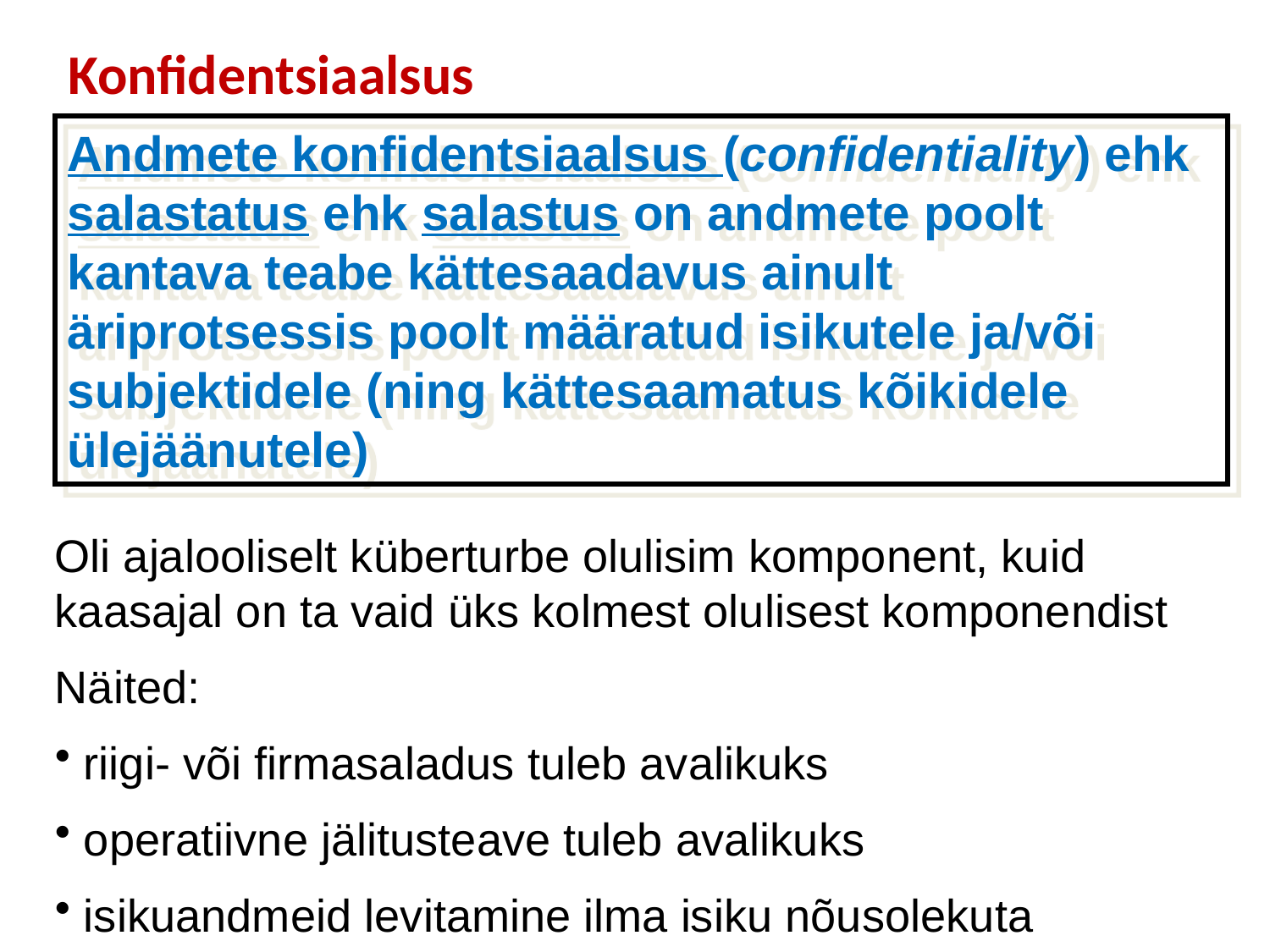

# Konfidentsiaalsus
Andmete konfidentsiaalsus (confidentiality) ehk salastatus ehk salastus on andmete poolt kantava teabe kättesaadavus ainult äriprotsessis poolt määratud isikutele ja/või subjektidele (ning kättesaamatus kõikidele ülejäänutele)
Oli ajalooliselt küberturbe olulisim komponent, kuid kaasajal on ta vaid üks kolmest olulisest komponendist
Näited:
 riigi- või firmasaladus tuleb avalikuks
 operatiivne jälitusteave tuleb avalikuks
 isikuandmeid levitamine ilma isiku nõusolekuta